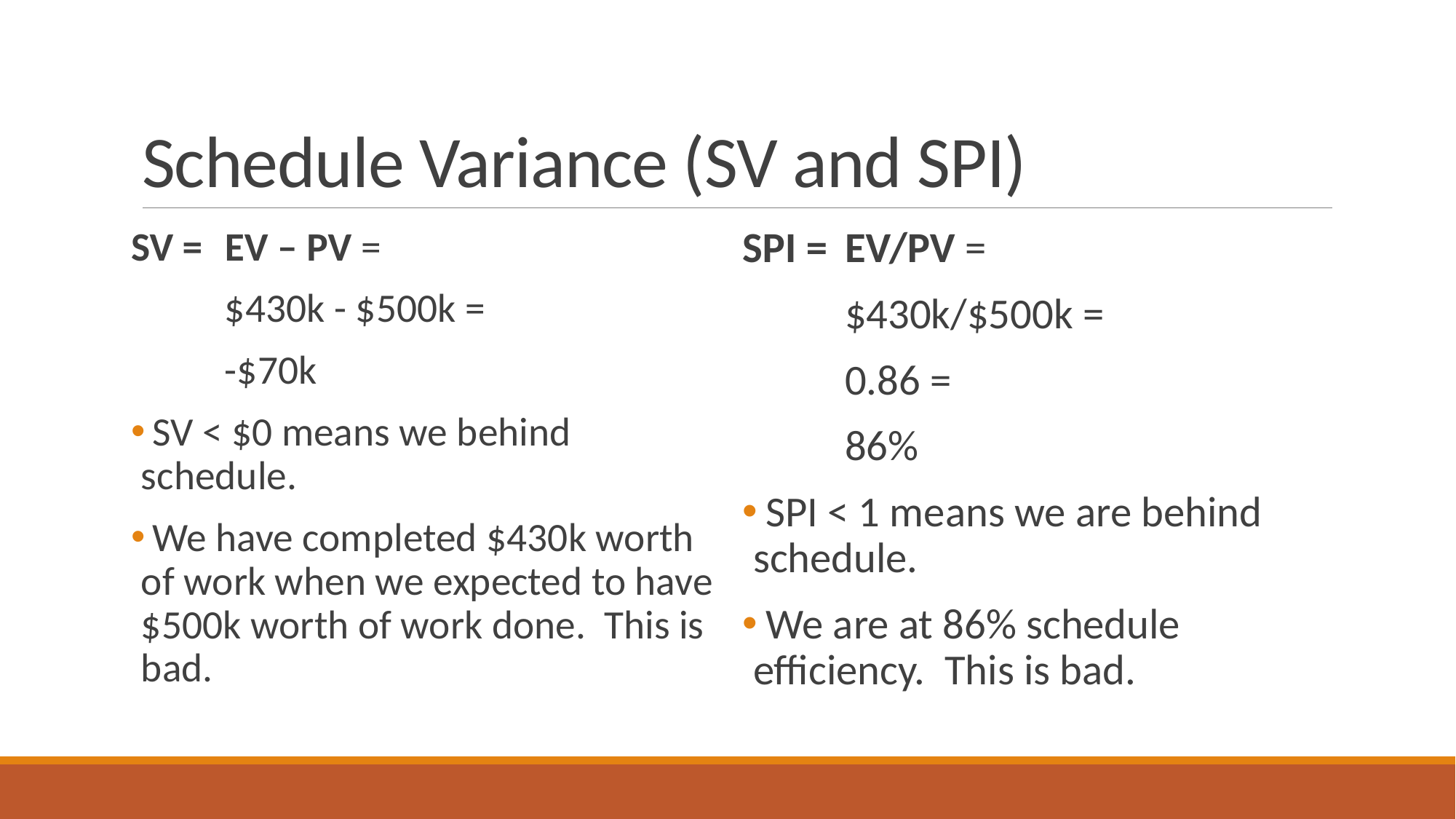

# Schedule Variance (SV and SPI)
SV = 	EV – PV =
	$430k - $500k =
	-$70k
 SV < $0 means we behind schedule.
 We have completed $430k worth of work when we expected to have $500k worth of work done.  This is bad.

SPI =	EV/PV =
	$430k/$500k =
	0.86 =
	86%
 SPI < 1 means we are behind schedule.
 We are at 86% schedule efficiency.  This is bad.